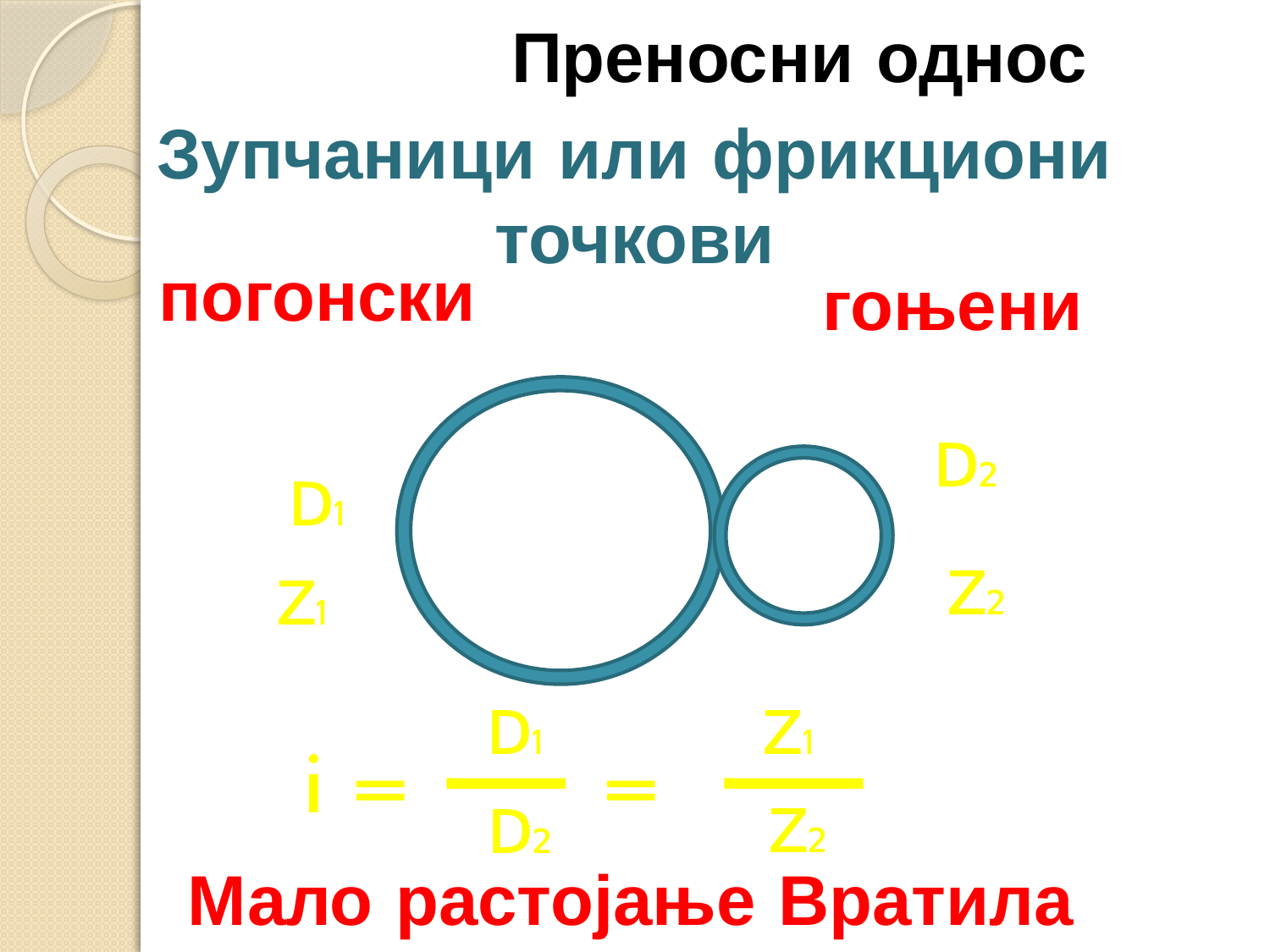

# Преносни однос
Зупчаници или фрикциони точкови
погонски
гоњени

D2

D1
Z2
Z1
D1
Z1
i =
=
D2
Z2
Мало растојање Вратила